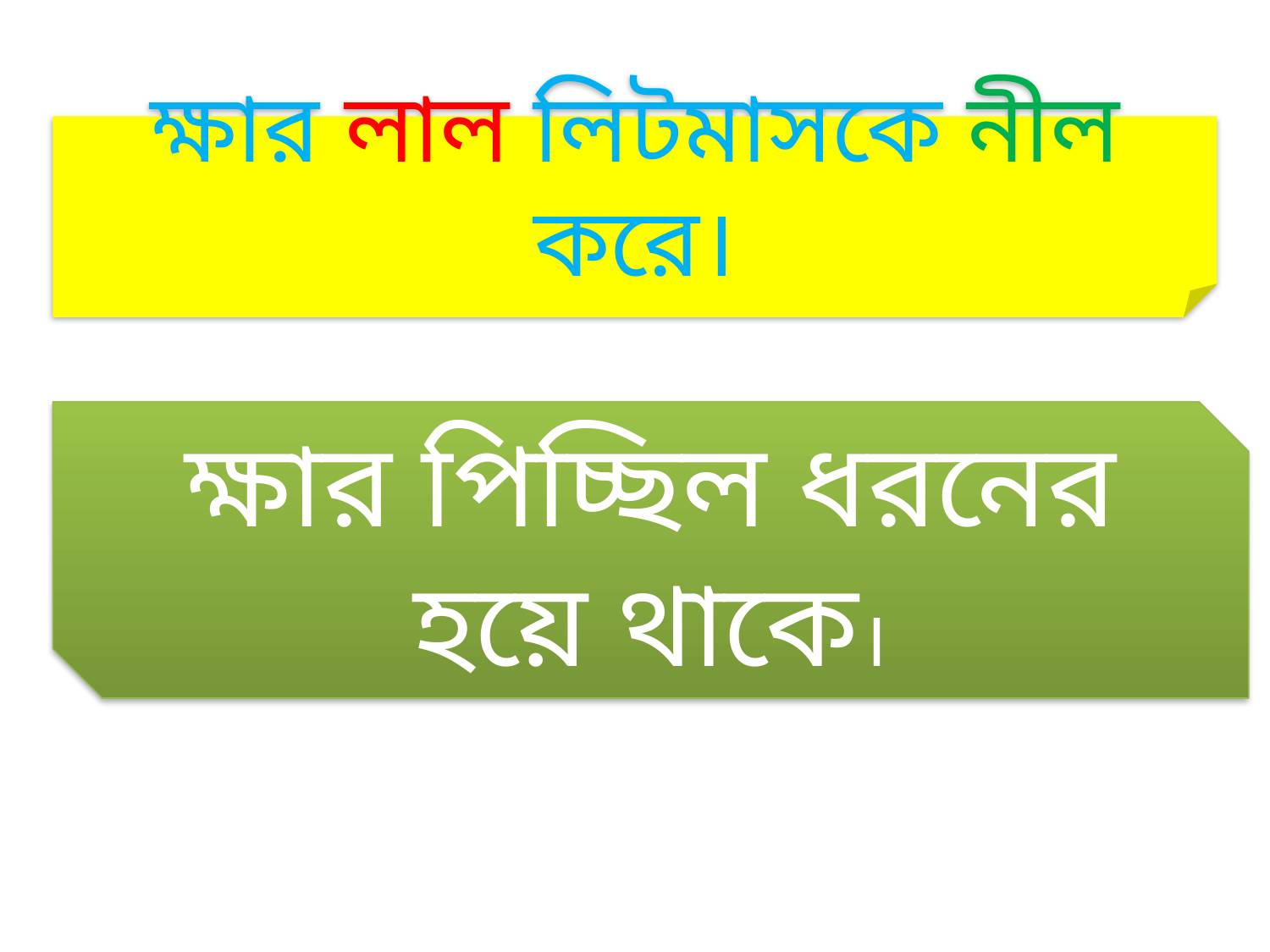

ক্ষার লাল লিটমাসকে নীল করে।

ক্ষার পিচ্ছিল ধরনের হয়ে থাকে।